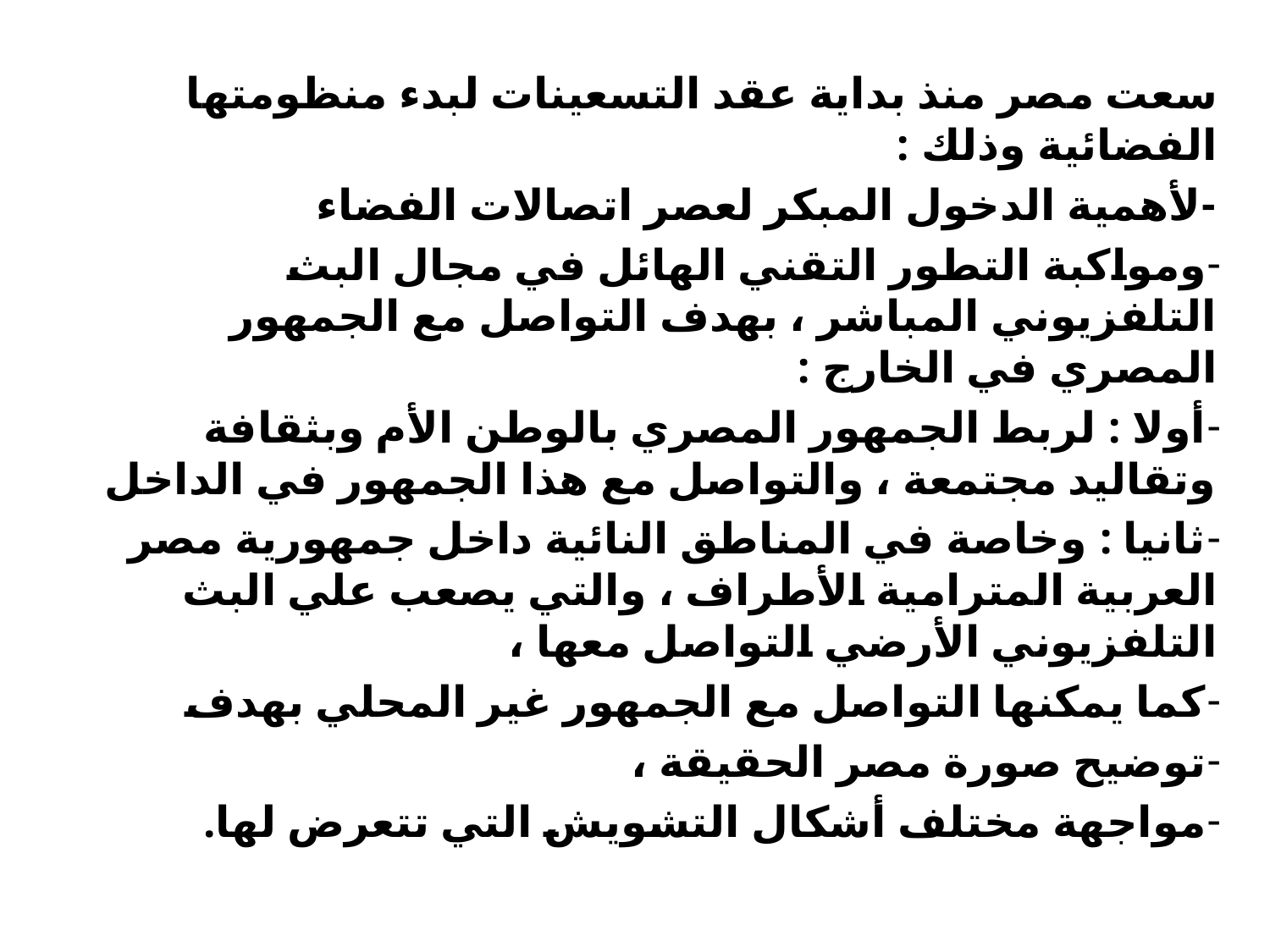

سعت مصر منذ بداية عقد التسعينات لبدء منظومتها الفضائية وذلك :
-لأهمية الدخول المبكر لعصر اتصالات الفضاء
ومواكبة التطور التقني الهائل في مجال البث التلفزيوني المباشر ، بهدف التواصل مع الجمهور المصري في الخارج :
أولا : لربط الجمهور المصري بالوطن الأم وبثقافة وتقاليد مجتمعة ، والتواصل مع هذا الجمهور في الداخل
ثانيا : وخاصة في المناطق النائية داخل جمهورية مصر العربية المترامية الأطراف ، والتي يصعب علي البث التلفزيوني الأرضي التواصل معها ،
كما يمكنها التواصل مع الجمهور غير المحلي بهدف
توضيح صورة مصر الحقيقة ،
مواجهة مختلف أشكال التشويش التي تتعرض لها.